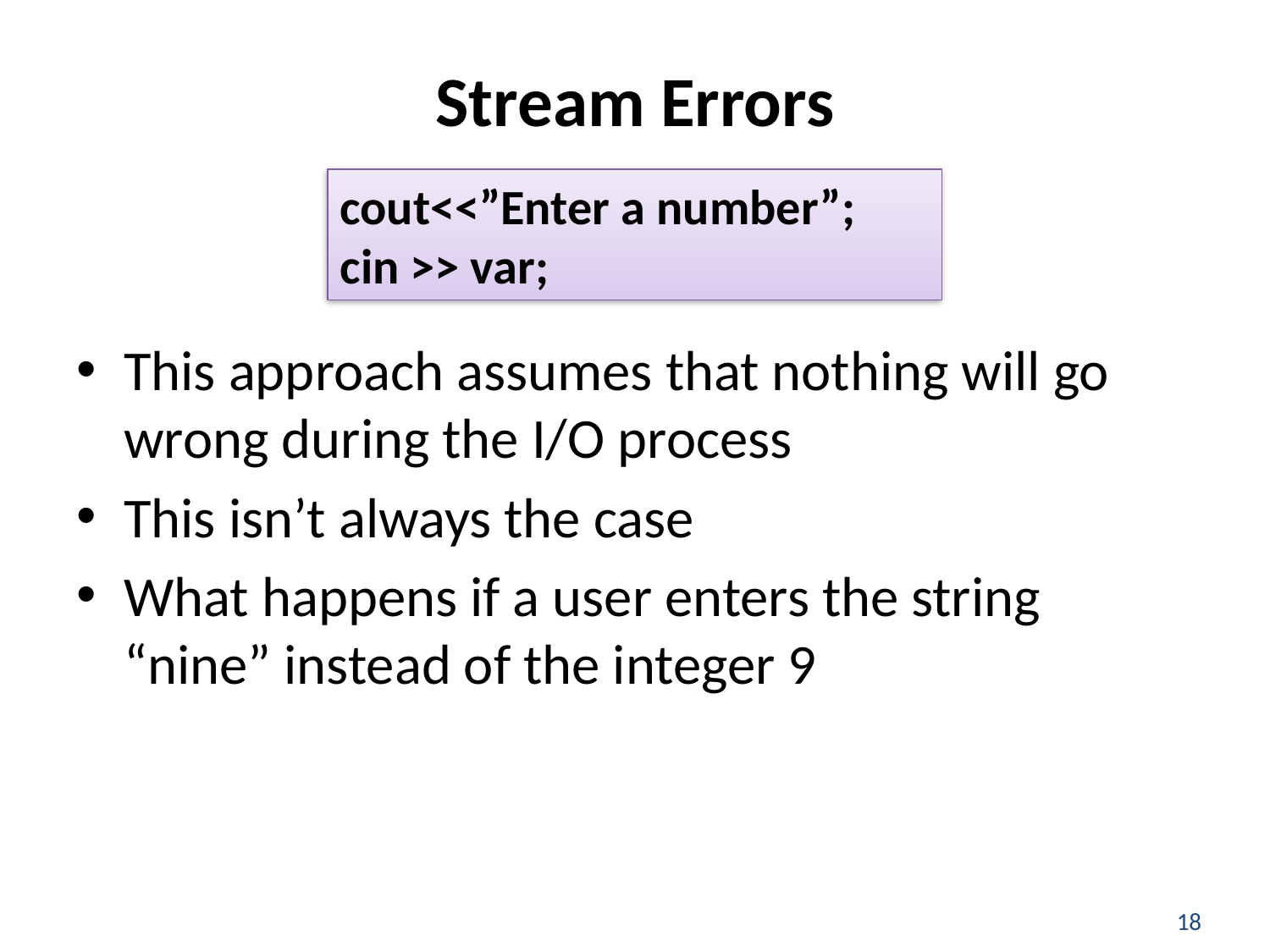

# Stream Errors
cout<<”Enter a number”;
cin >> var;
This approach assumes that nothing will go wrong during the I/O process
This isn’t always the case
What happens if a user enters the string “nine” instead of the integer 9